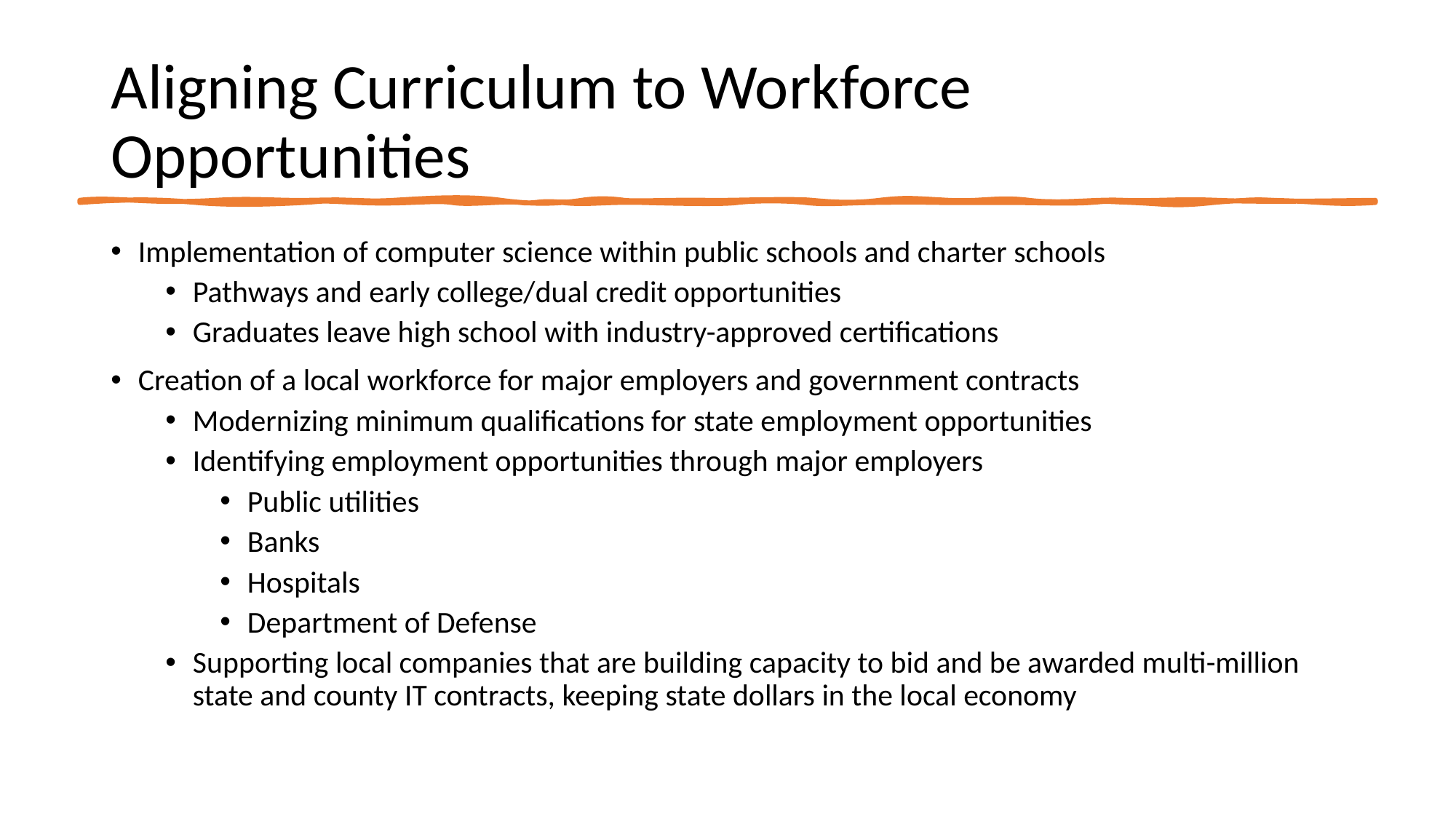

# Aligning Curriculum to Workforce Opportunities

Implementation of computer science within public schools and charter schools
Pathways and early college/dual credit opportunities
Graduates leave high school with industry-approved certifications
Creation of a local workforce for major employers and government contracts
Modernizing minimum qualifications for state employment opportunities
Identifying employment opportunities through major employers
Public utilities
Banks
Hospitals
Department of Defense
Supporting local companies that are building capacity to bid and be awarded multi-million state and county IT contracts, keeping state dollars in the local economy